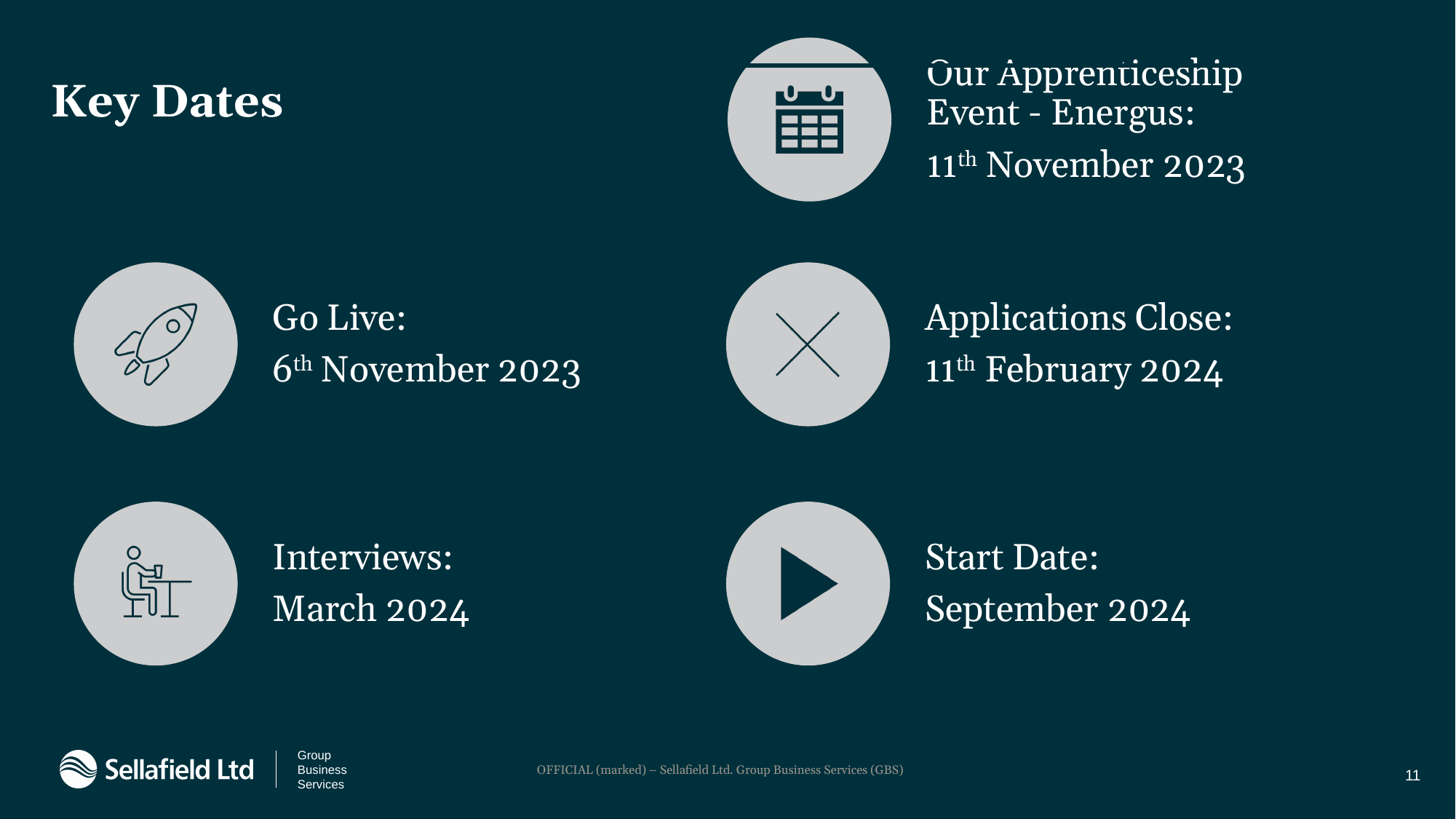

Our Apprenticeship Event - Energus:
11th November 2023
# Key Dates

Go Live:
6th November 2023
Applications Close:
11th February 2024
Interviews:
March 2024
Start Date:
September 2024
11